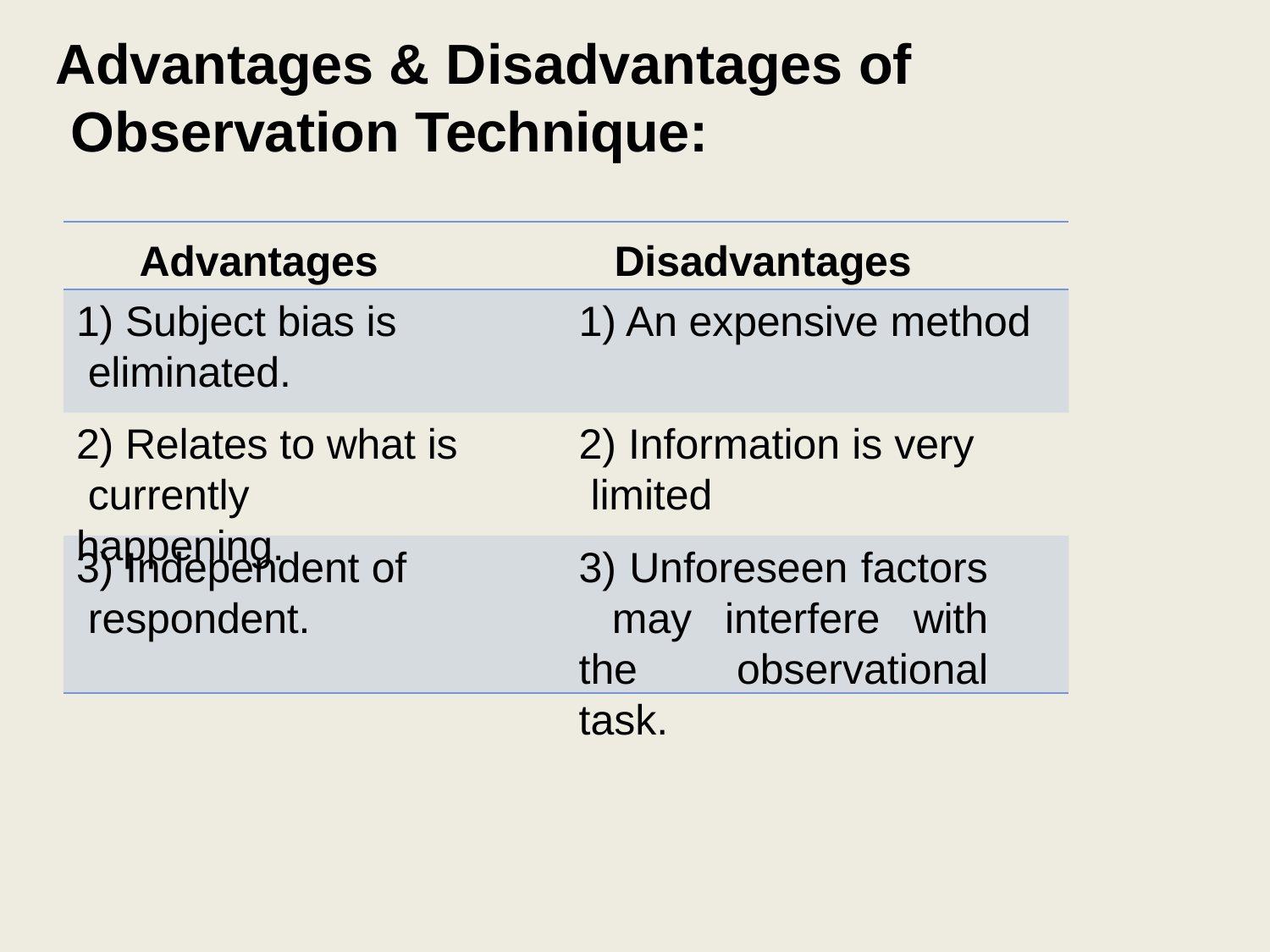

# Advantages & Disadvantages of  Observation Technique:

Advantages	Disadvantages

1) Subject bias is  eliminated.
1) An expensive method
2) Relates to what is  currently happening.
2) Information is very  limited

3) Independent of  respondent.
3) Unforeseen factors  may interfere with the  observational task.